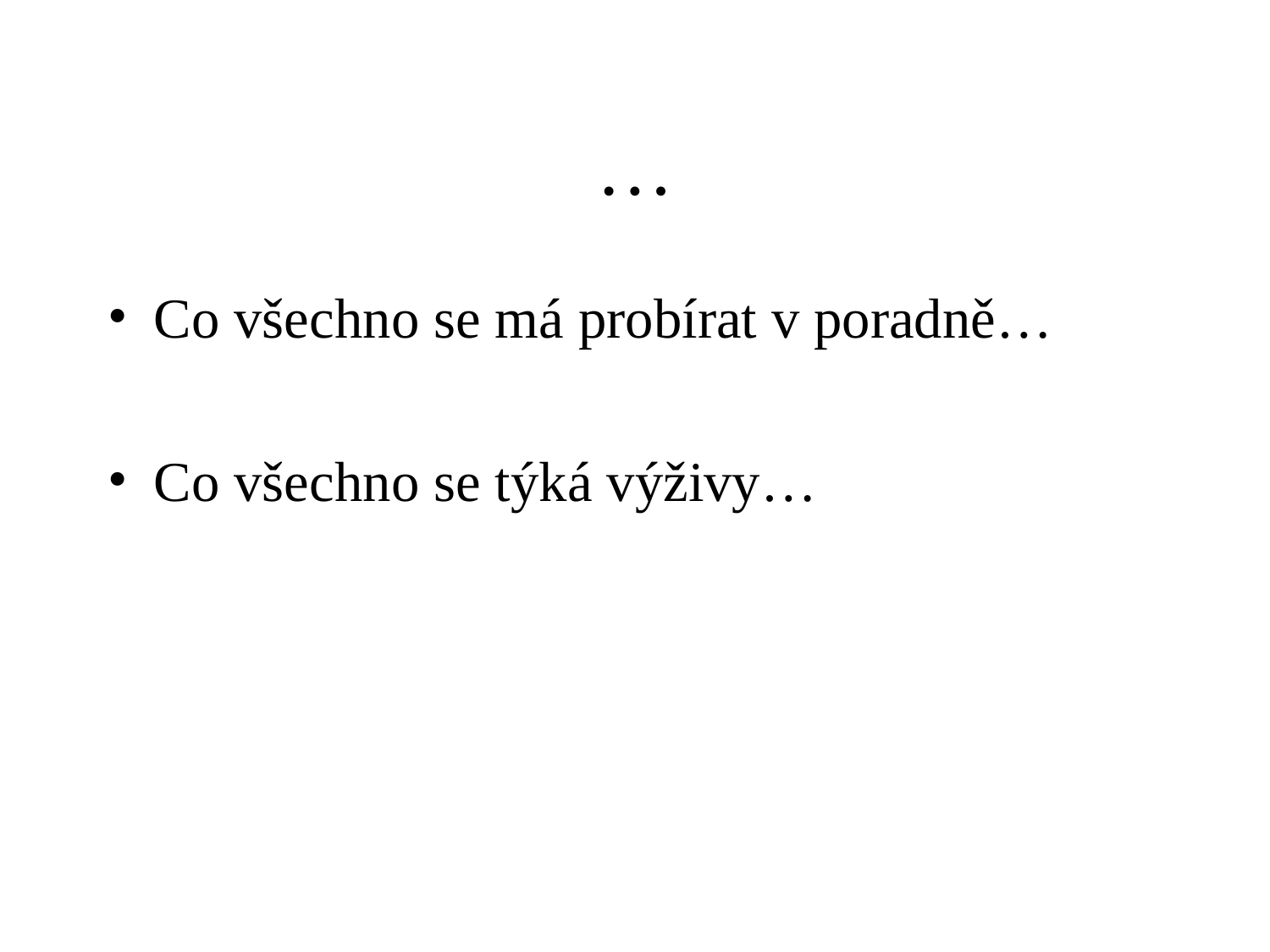

# …
Co všechno se má probírat v poradně…

Co všechno se týká výživy…